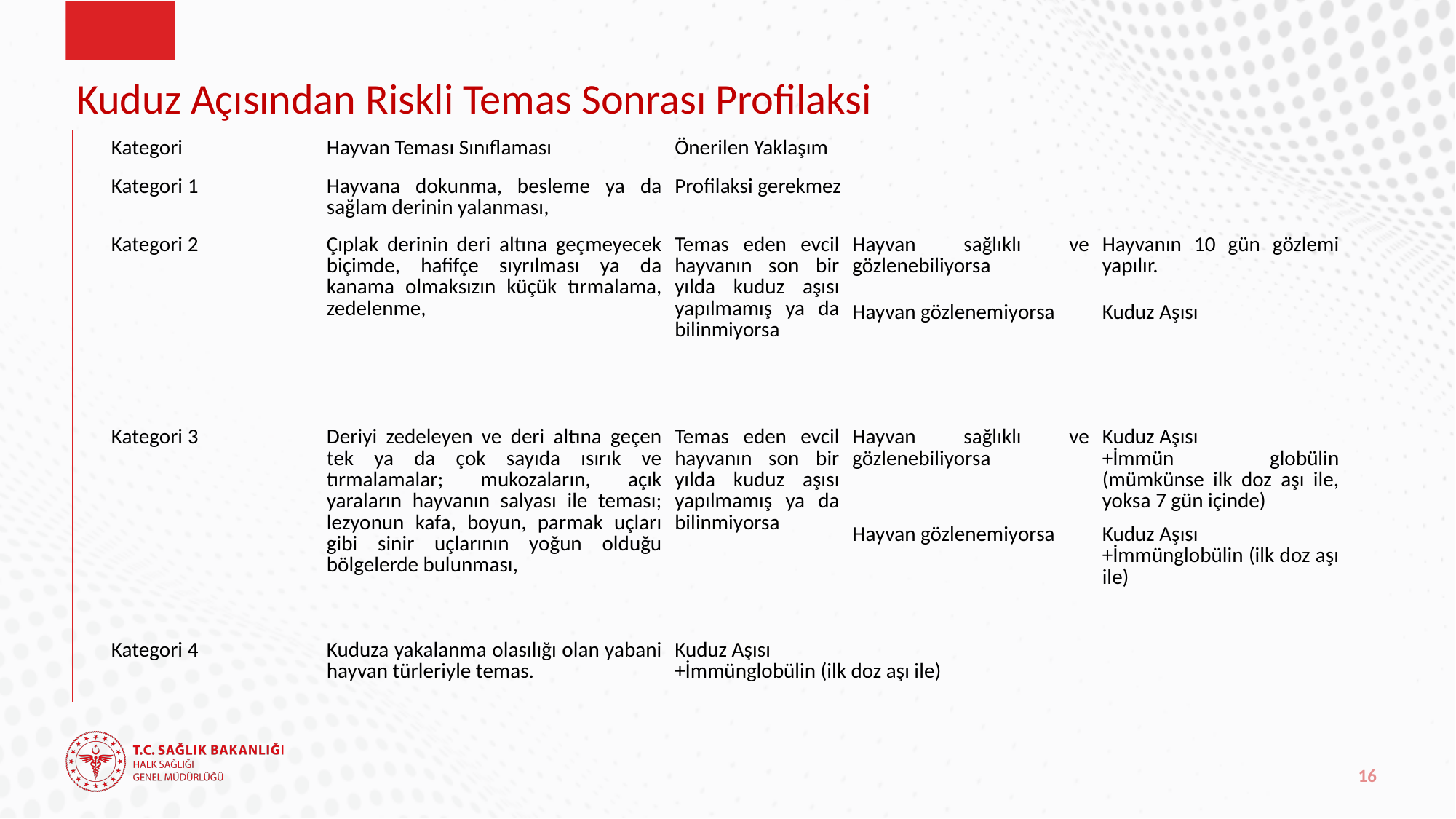

# Kuduz Açısından Riskli Temas Sonrası Profilaksi
| Kategori | Hayvan Teması Sınıflaması | Önerilen Yaklaşım |  |  |
| --- | --- | --- | --- | --- |
| Kategori 1 | Hayvana dokunma, besleme ya da sağlam derinin yalanması, | Profilaksi gerekmez |  |  |
| Kategori 2 | Çıplak derinin deri altına geçmeyecek biçimde, hafifçe sıyrılması ya da kanama olmaksızın küçük tırmalama, zedelenme, | Temas eden evcil hayvanın son bir yılda kuduz aşısı yapılmamış ya da bilinmiyorsa | Hayvan sağlıklı ve gözlenebiliyorsa | Hayvanın 10 gün gözlemi yapılır. |
|  |  |  | Hayvan gözlenemiyorsa | Kuduz Aşısı |
| Kategori 3 | Deriyi zedeleyen ve deri altına geçen tek ya da çok sayıda ısırık ve tırmalamalar; mukozaların, açık yaraların hayvanın salyası ile teması; lezyonun kafa, boyun, parmak uçları gibi sinir uçlarının yoğun olduğu bölgelerde bulunması, | Temas eden evcil hayvanın son bir yılda kuduz aşısı yapılmamış ya da bilinmiyorsa | Hayvan sağlıklı ve gözlenebiliyorsa | Kuduz Aşısı +İmmün globülin (mümkünse ilk doz aşı ile, yoksa 7 gün içinde) |
|  |  |  | Hayvan gözlenemiyorsa | Kuduz Aşısı +İmmünglobülin (ilk doz aşı ile) |
| Kategori 4 | Kuduza yakalanma olasılığı olan yabani hayvan türleriyle temas. | Kuduz Aşısı +İmmünglobülin (ilk doz aşı ile) |  |  |
16